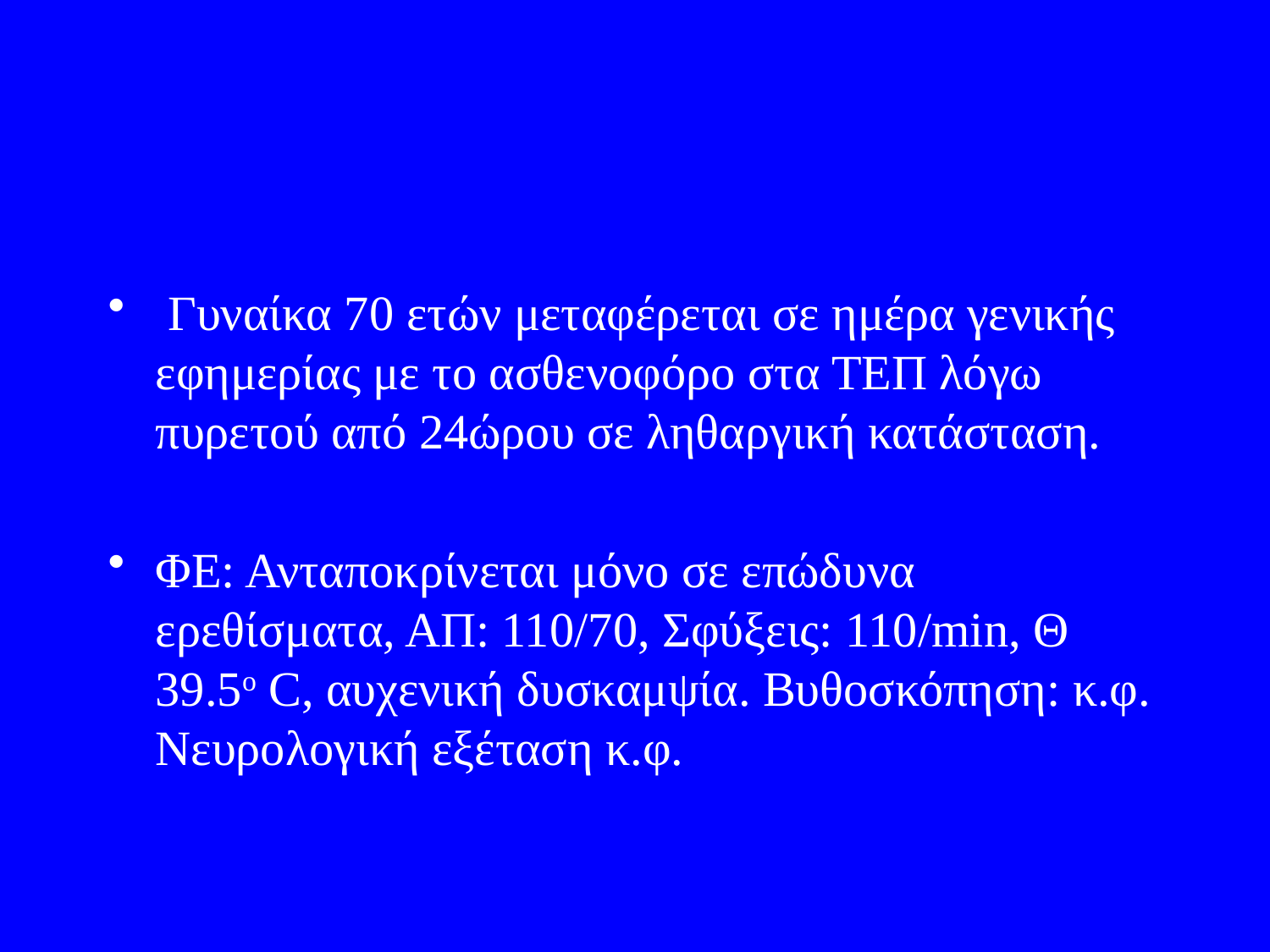

Γυναίκα 70 ετών μεταφέρεται σε ημέρα γενικής εφημερίας με το ασθενοφόρο στα ΤΕΠ λόγω πυρετού από 24ώρου σε ληθαργική κατάσταση.

ΦΕ: Ανταποκρίνεται μόνο σε επώδυνα ερεθίσματα, ΑΠ: 110/70, Σφύξεις: 110/min, Θ 39.5ο C, αυχενική δυσκαμψία. Βυθοσκόπηση: κ.φ. Νευρολογική εξέταση κ.φ.